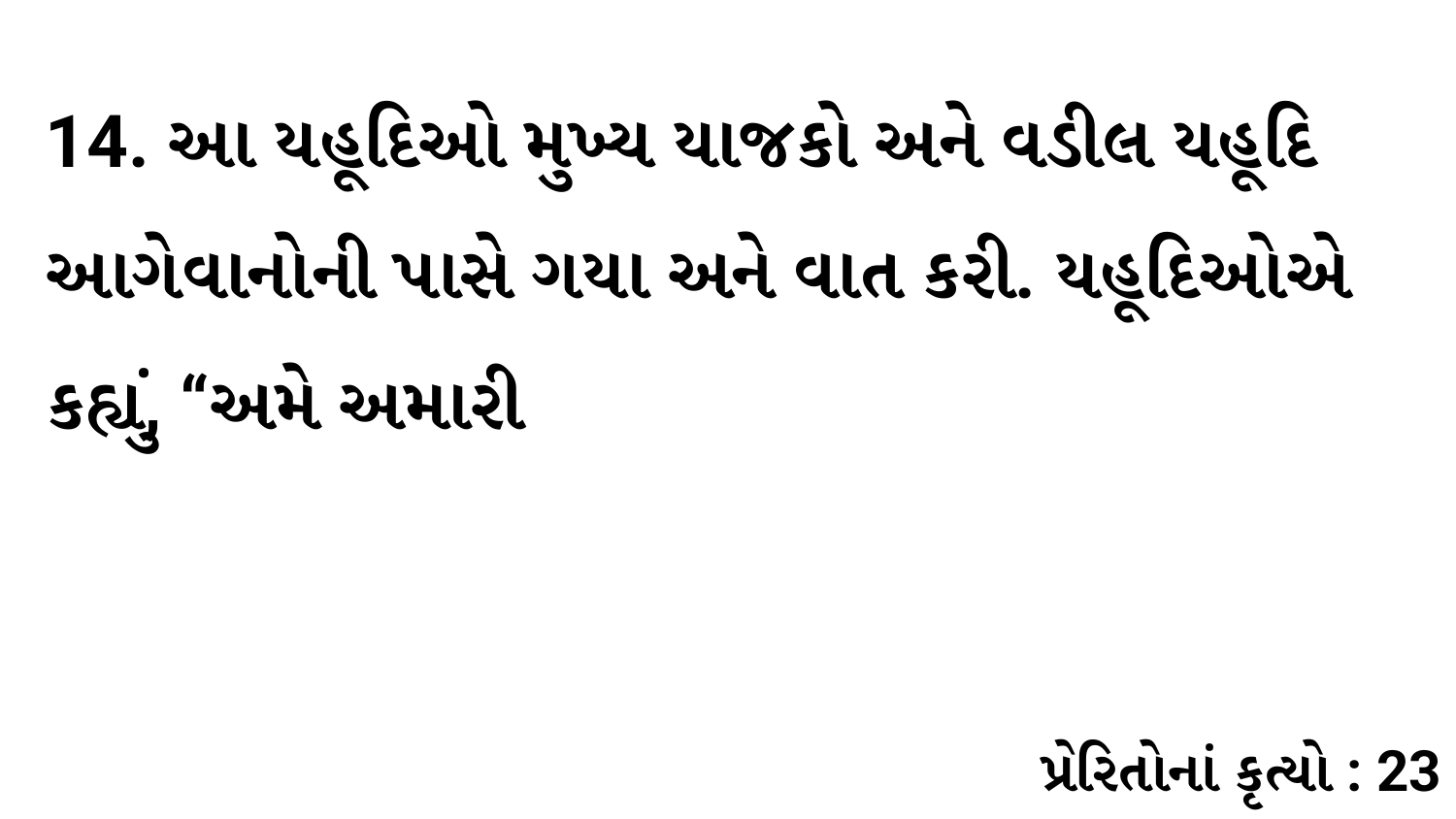

14. આ યહૂદિઓ મુખ્ય યાજકો અને વડીલ યહૂદિ આગેવાનોની પાસે ગયા અને વાત કરી. યહૂદિઓએ કહ્યું, “અમે અમારી
પ્રેરિતોનાં કૃત્યો : 23